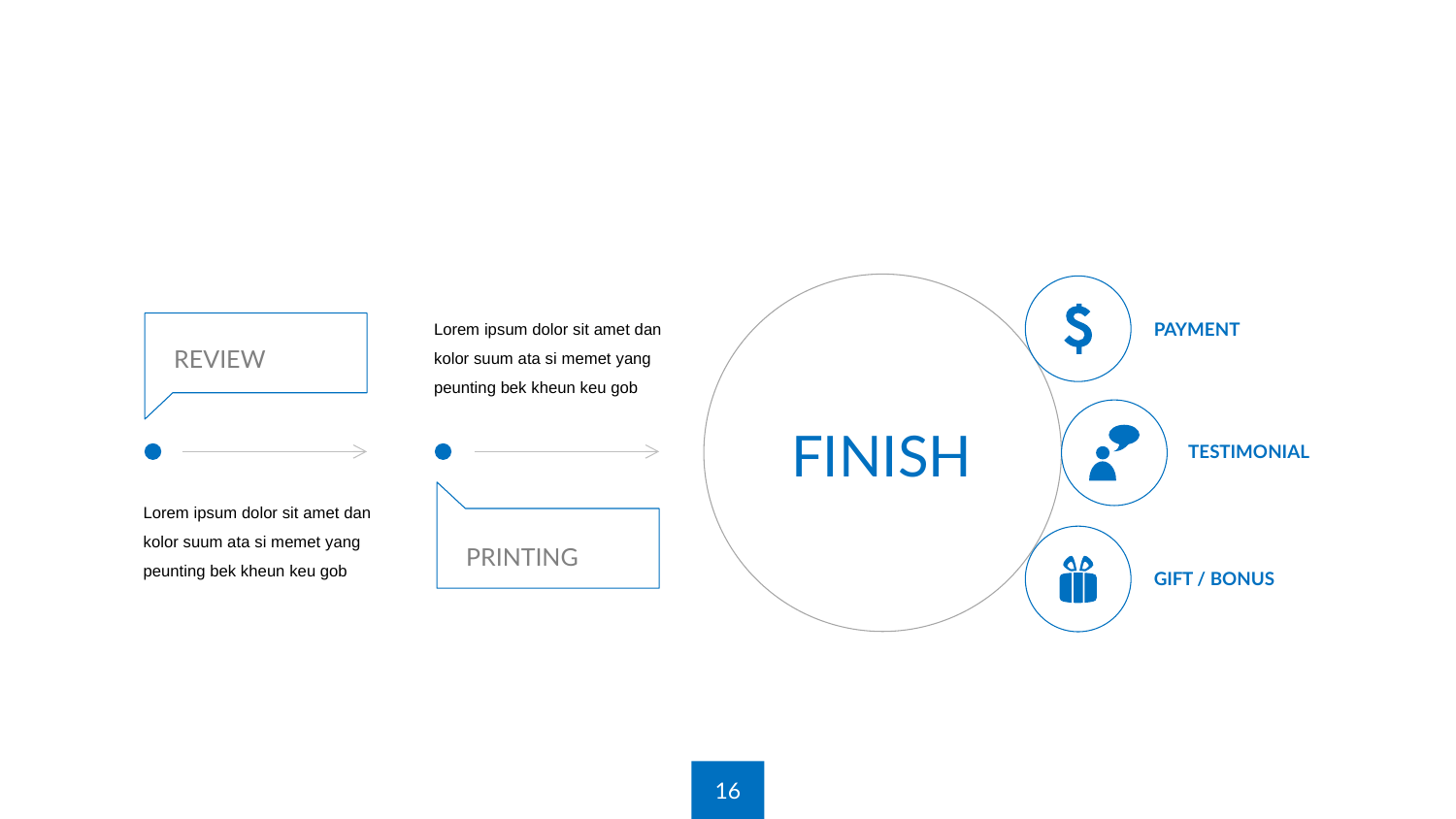

FINISH
Lorem ipsum dolor sit amet dan kolor suum ata si memet yang peunting bek kheun keu gob
PAYMENT
REVIEW

TESTIMONIAL

PRINTING
Lorem ipsum dolor sit amet dan kolor suum ata si memet yang peunting bek kheun keu gob

GIFT / BONUS
16